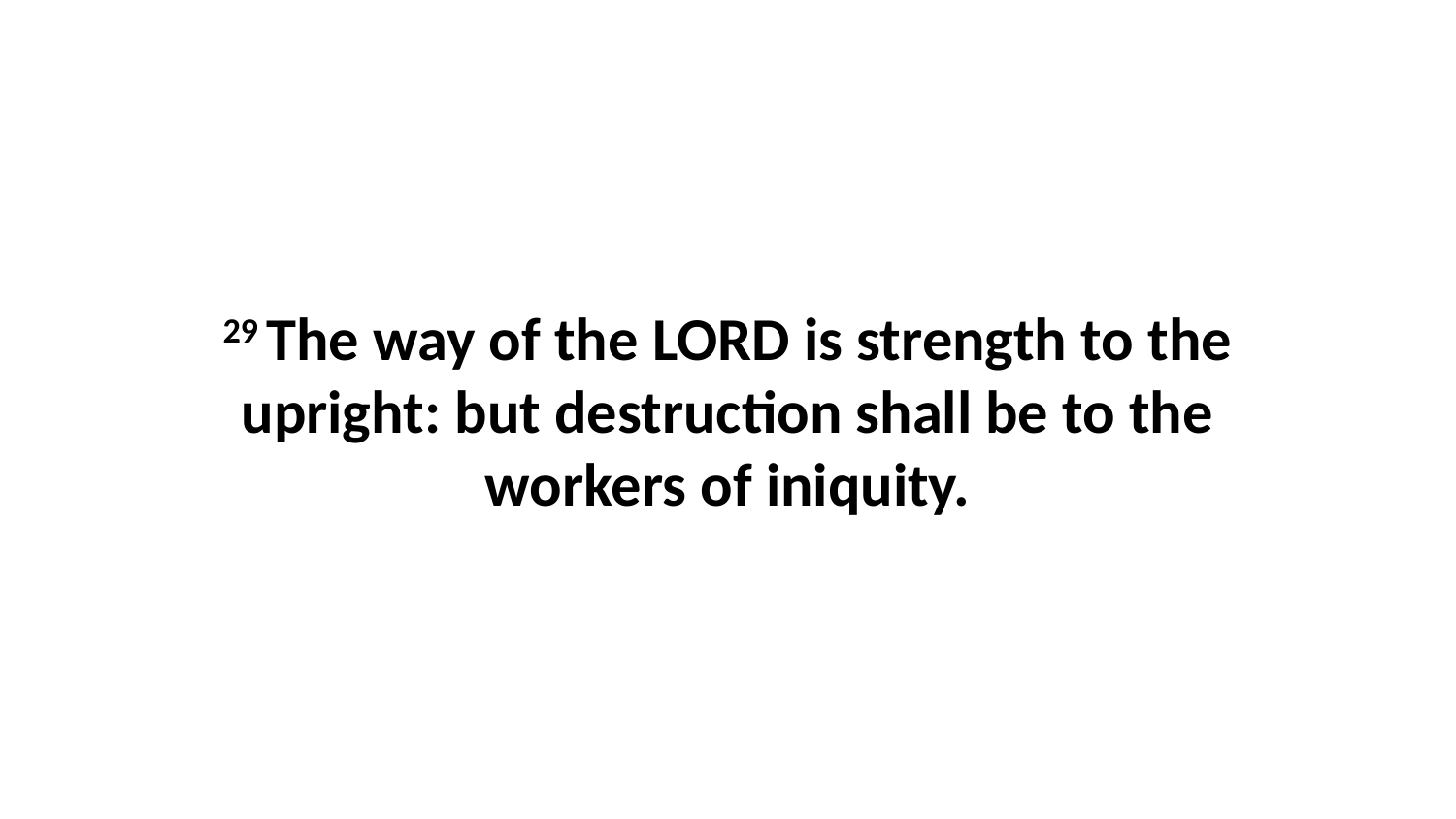

29 The way of the LORD is strength to the upright: but destruction shall be to the workers of iniquity.